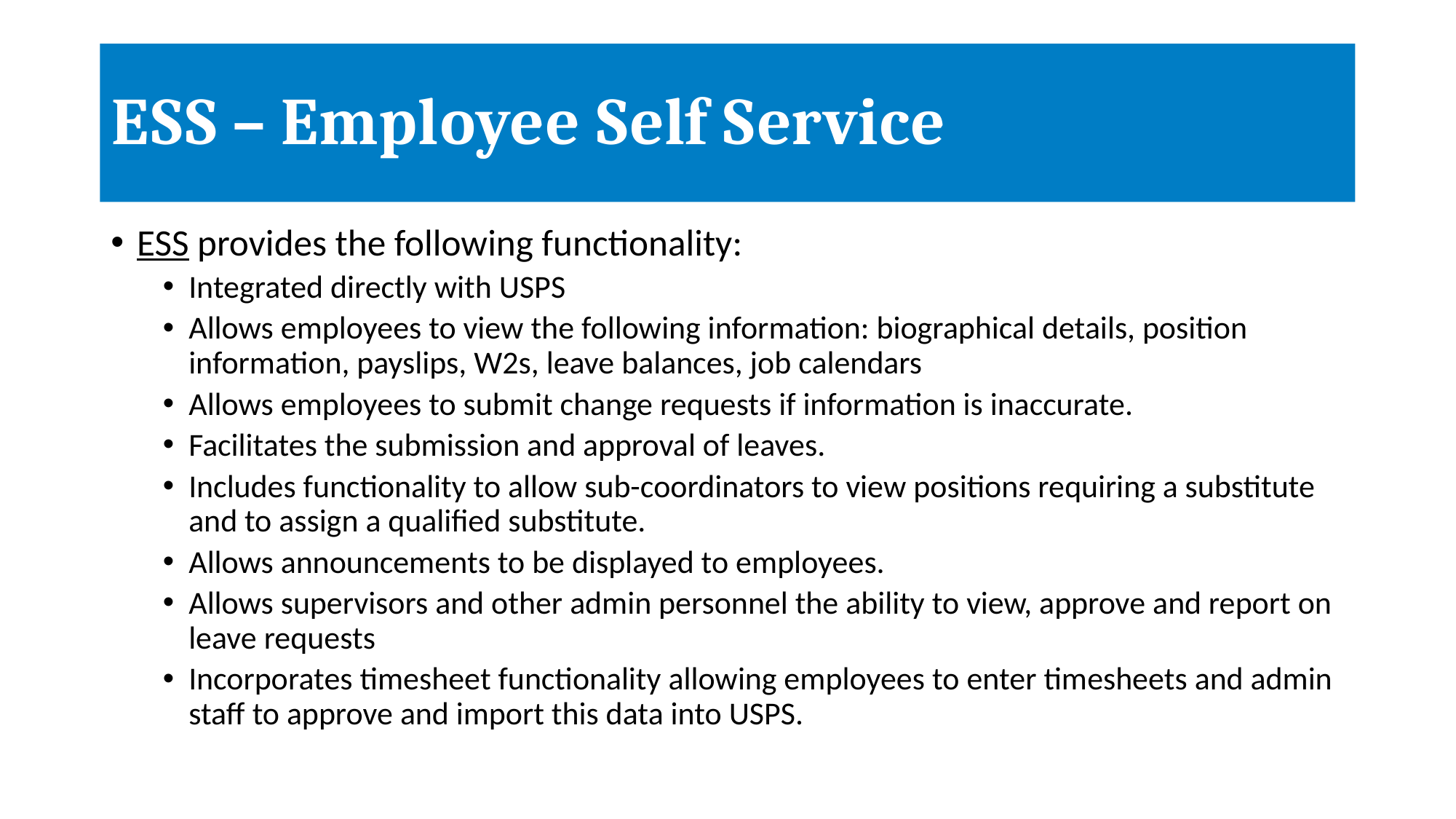

# ESS – Employee Self Service
ESS provides the following functionality:
Integrated directly with USPS
Allows employees to view the following information: biographical details, position information, payslips, W2s, leave balances, job calendars
Allows employees to submit change requests if information is inaccurate.
Facilitates the submission and approval of leaves.
Includes functionality to allow sub-coordinators to view positions requiring a substitute and to assign a qualified substitute.
Allows announcements to be displayed to employees.
Allows supervisors and other admin personnel the ability to view, approve and report on leave requests
Incorporates timesheet functionality allowing employees to enter timesheets and admin staff to approve and import this data into USPS.